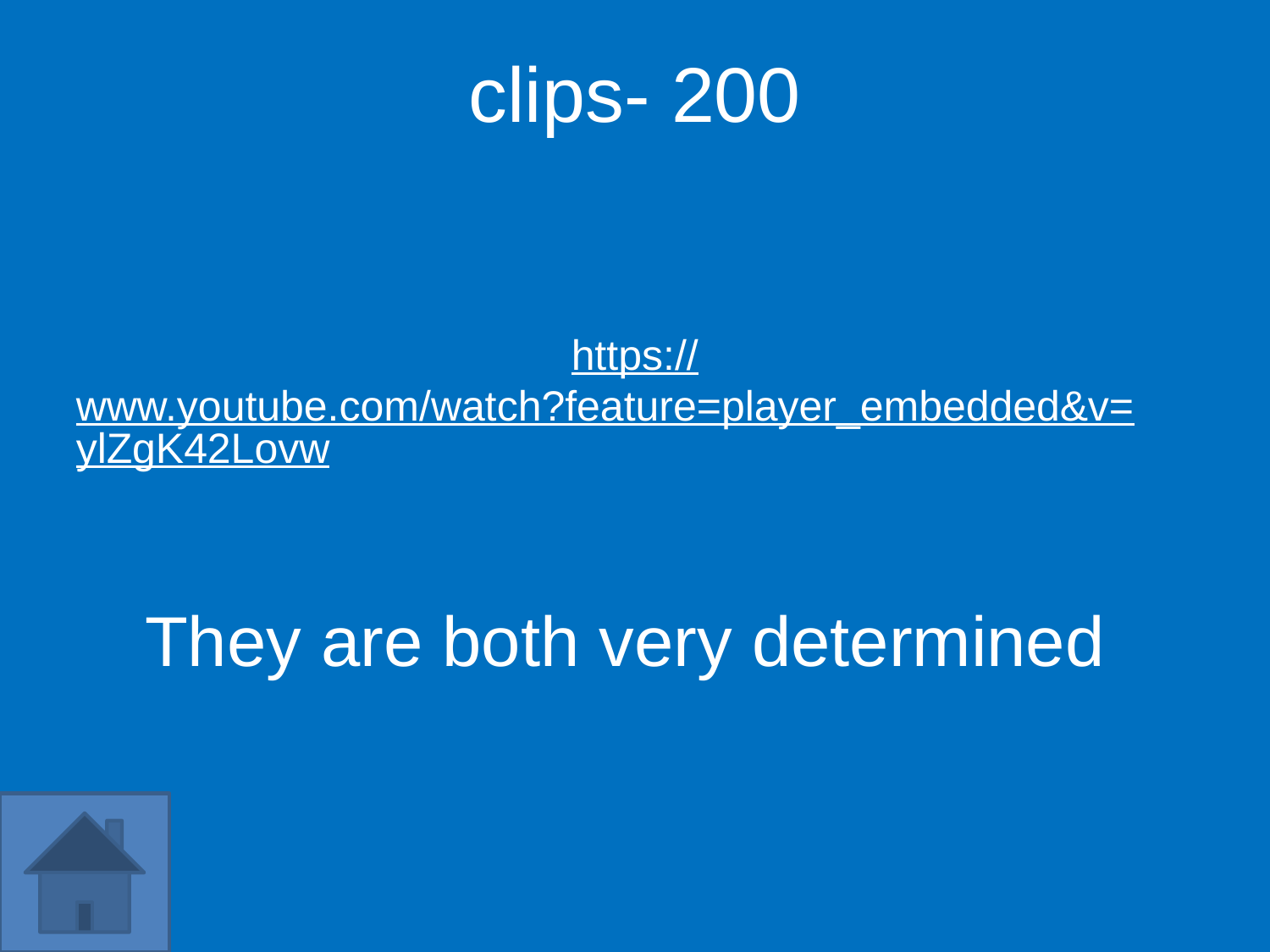

clips- 200

https://www.youtube.com/watch?feature=player_embedded&v=ylZgK42Lovw

They are both very determined